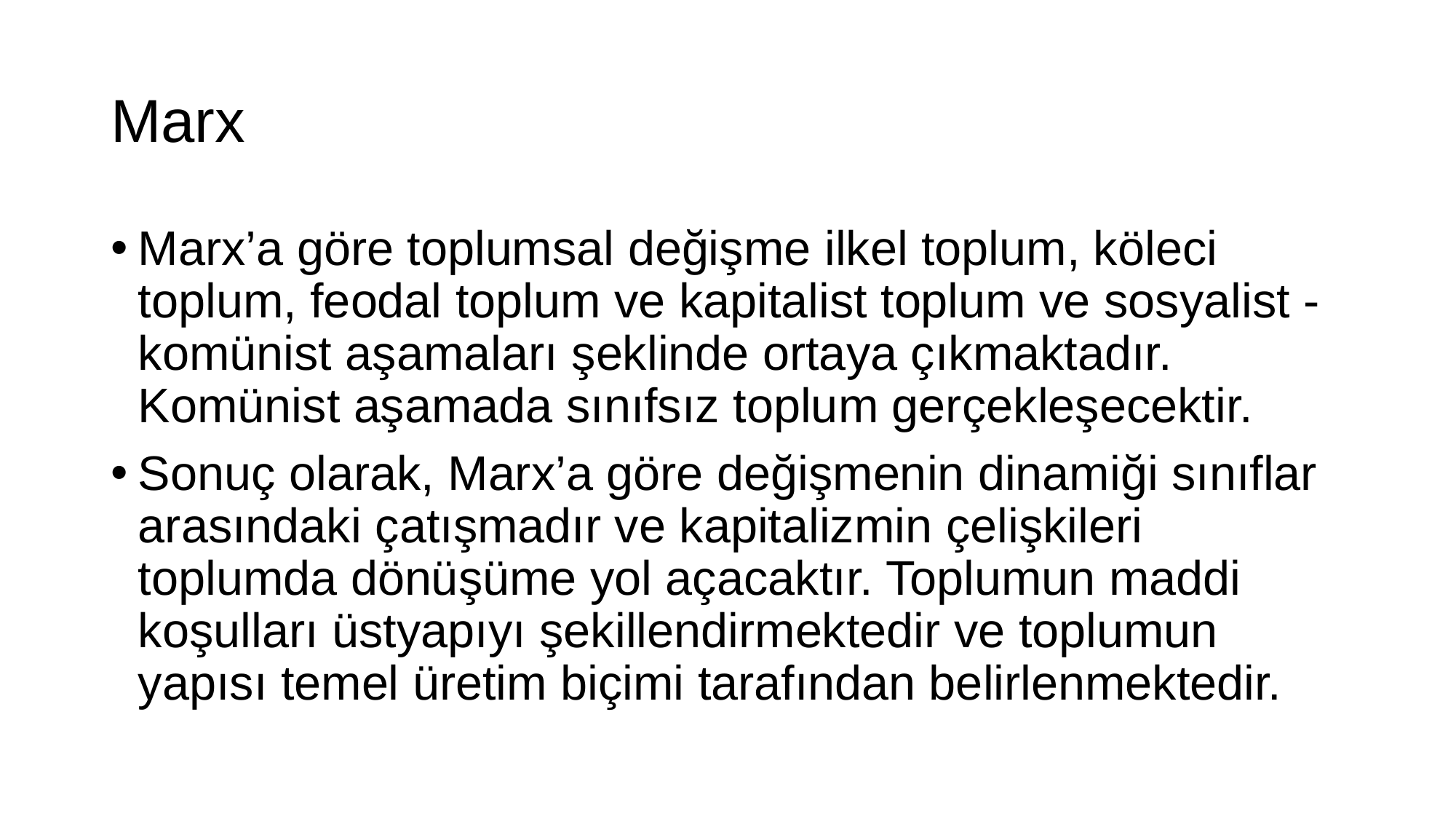

# Marx
Marx’a göre toplumsal değişme ilkel toplum, köleci toplum, feodal toplum ve kapitalist toplum ve sosyalist - komünist aşamaları şeklinde ortaya çıkmaktadır. Komünist aşamada sınıfsız toplum gerçekleşecektir.
Sonuç olarak, Marx’a göre değişmenin dinamiği sınıflar arasındaki çatışmadır ve kapitalizmin çelişkileri toplumda dönüşüme yol açacaktır. Toplumun maddi koşulları üstyapıyı şekillendirmektedir ve toplumun yapısı temel üretim biçimi tarafından belirlenmektedir.